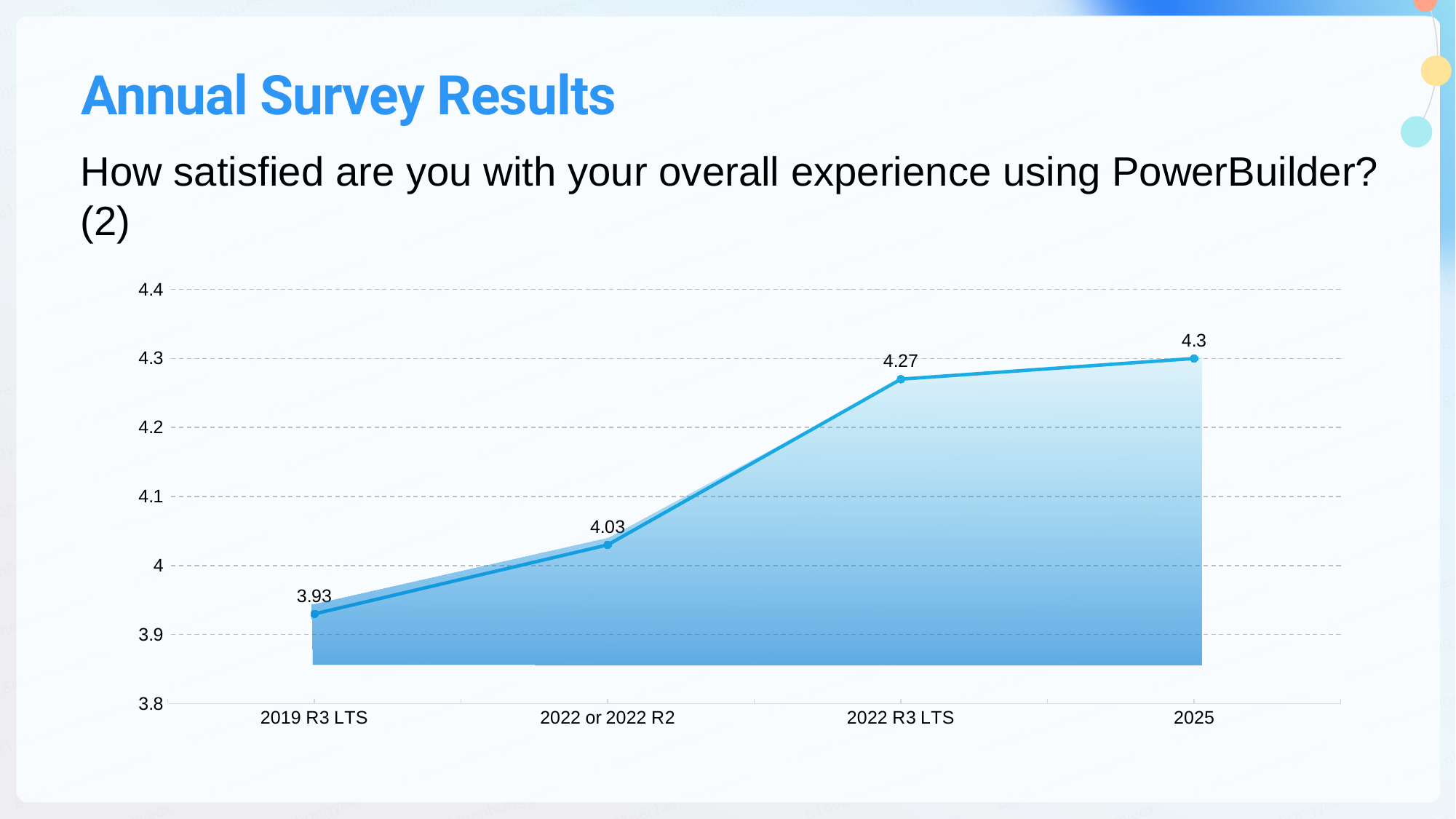

# Annual Survey Results
How satisfied are you with your overall experience using PowerBuilder? (2)

### Chart

| Category | Series 1 | Column1 | Column2 |
|---|---|---|---|
| 2019 R3 LTS | 3.93 | None | None |
| 2022 or 2022 R2 | 4.03 | None | None |
| 2022 R3 LTS | 4.27 | None | None |
| 2025 | 4.3 | None | None |